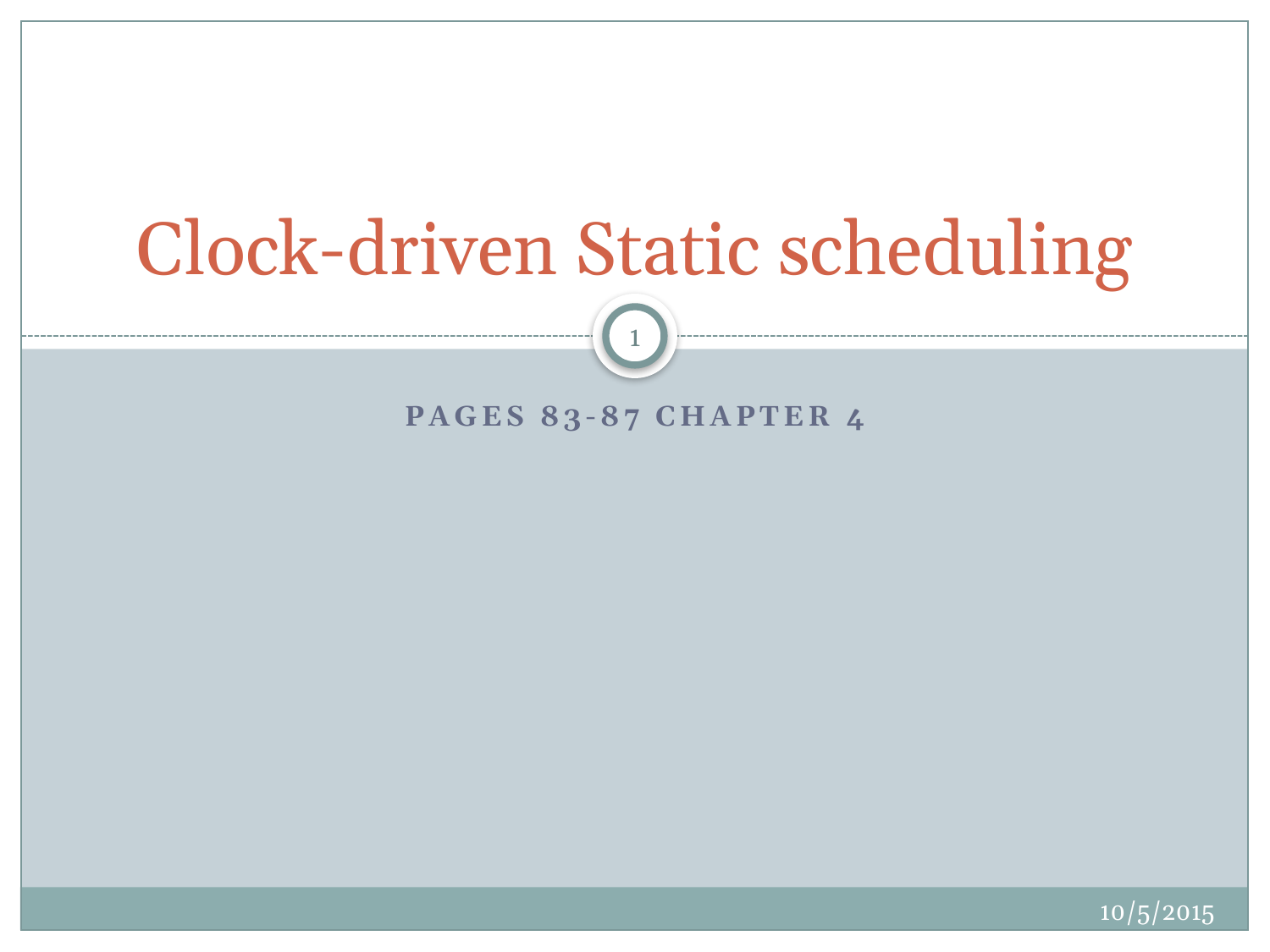

# Clock-driven Static scheduling
1
Pages 83-87 Chapter 4
10/5/2015